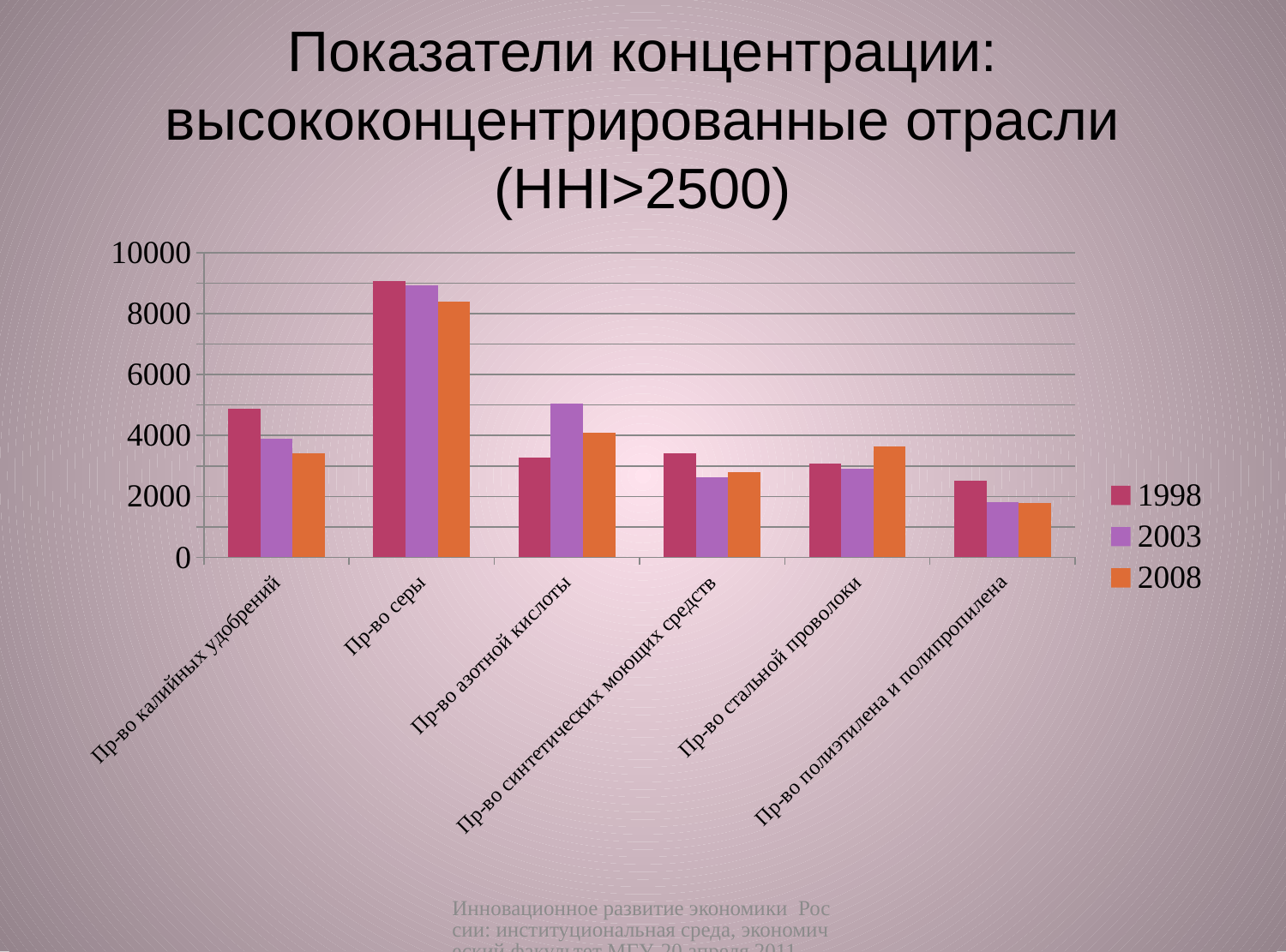

# Показатели концентрации: высококонцентрированные отрасли (HHI>2500)

### Chart

| Category | 1998 | 2003 | 2008 |
|---|---|---|---|
| Пр-во калийных удобрений | 4885.0 | 3900.0 | 3407.0 |
| Пр-во серы | 9070.0 | 8920.0 | 8389.0 |
| Пр-во азотной кислоты | 3283.0 | 5033.0 | 4086.0 |
| Пр-во синтетических моющих средств | 3411.0 | 2622.9 | 2790.0 |
| Пр-во стальной проволоки | 3089.0 | 2920.0 | 3647.0 |
| Пр-во полиэтилена и полипропилена | 2517.0 | 1826.0 | 1795.0 |
Инновационное развитие экономики  России: институциональная среда, экономический факультет МГУ, 20 апреля 2011